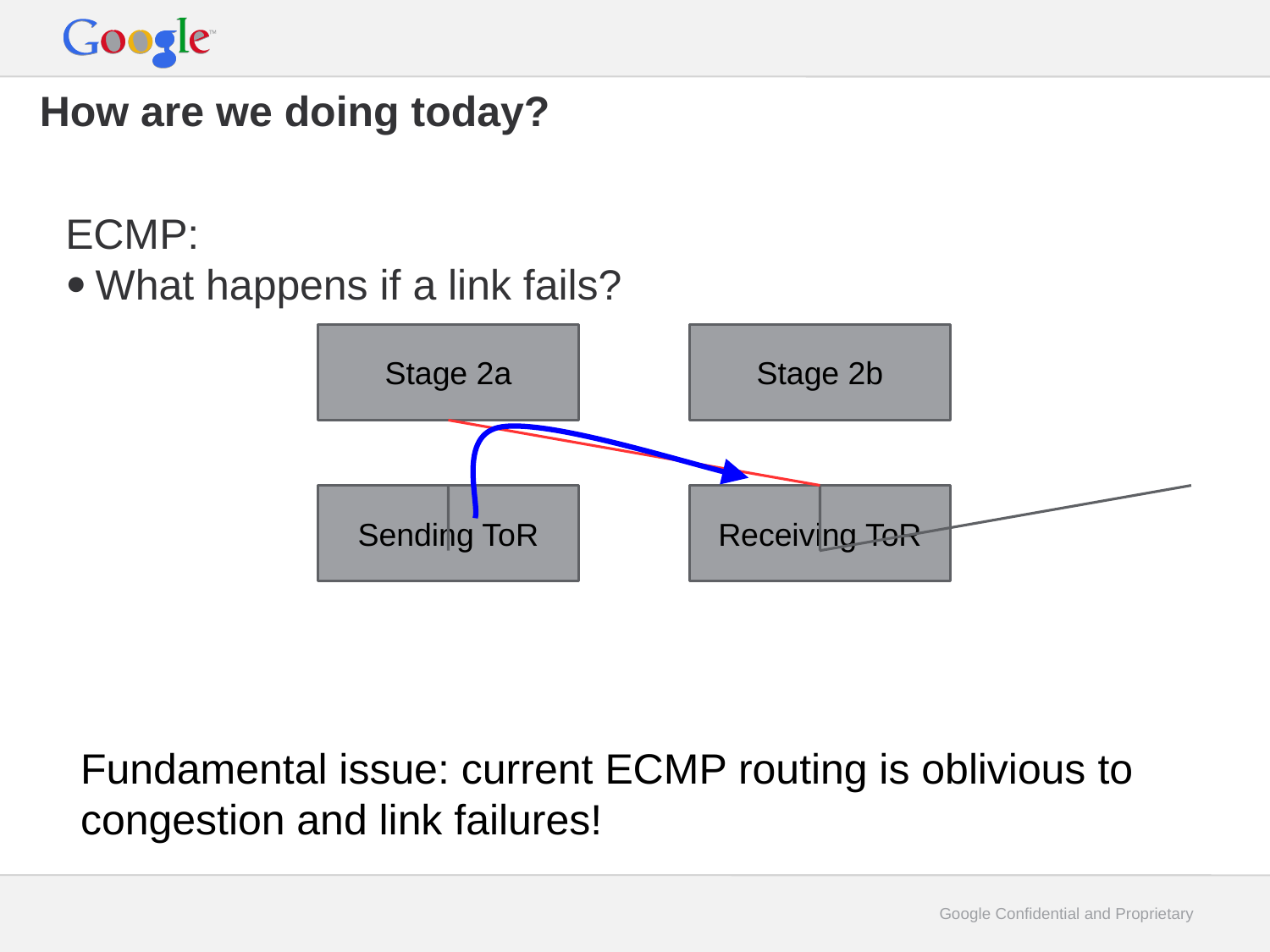

How are we doing today?
ECMP:
What happens if a link fails?
Stage 2a
Stage 2b

Sending ToR

Receiving ToR

Fundamental issue: current ECMP routing is oblivious to congestion and link failures!